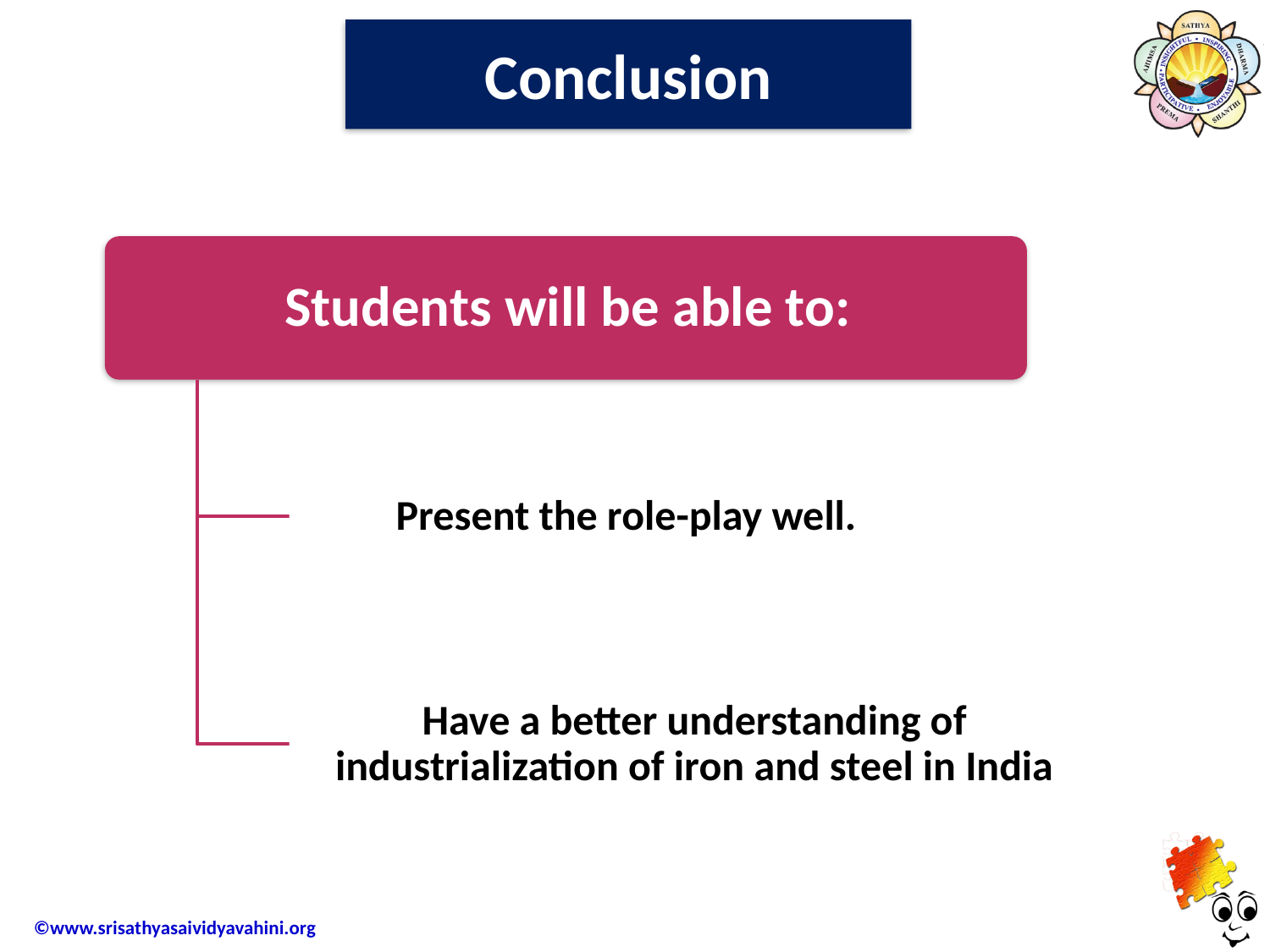

Conclusion
Students will be able to:
Present the role-play well.
Have a better understanding of industrialization of iron and steel in India